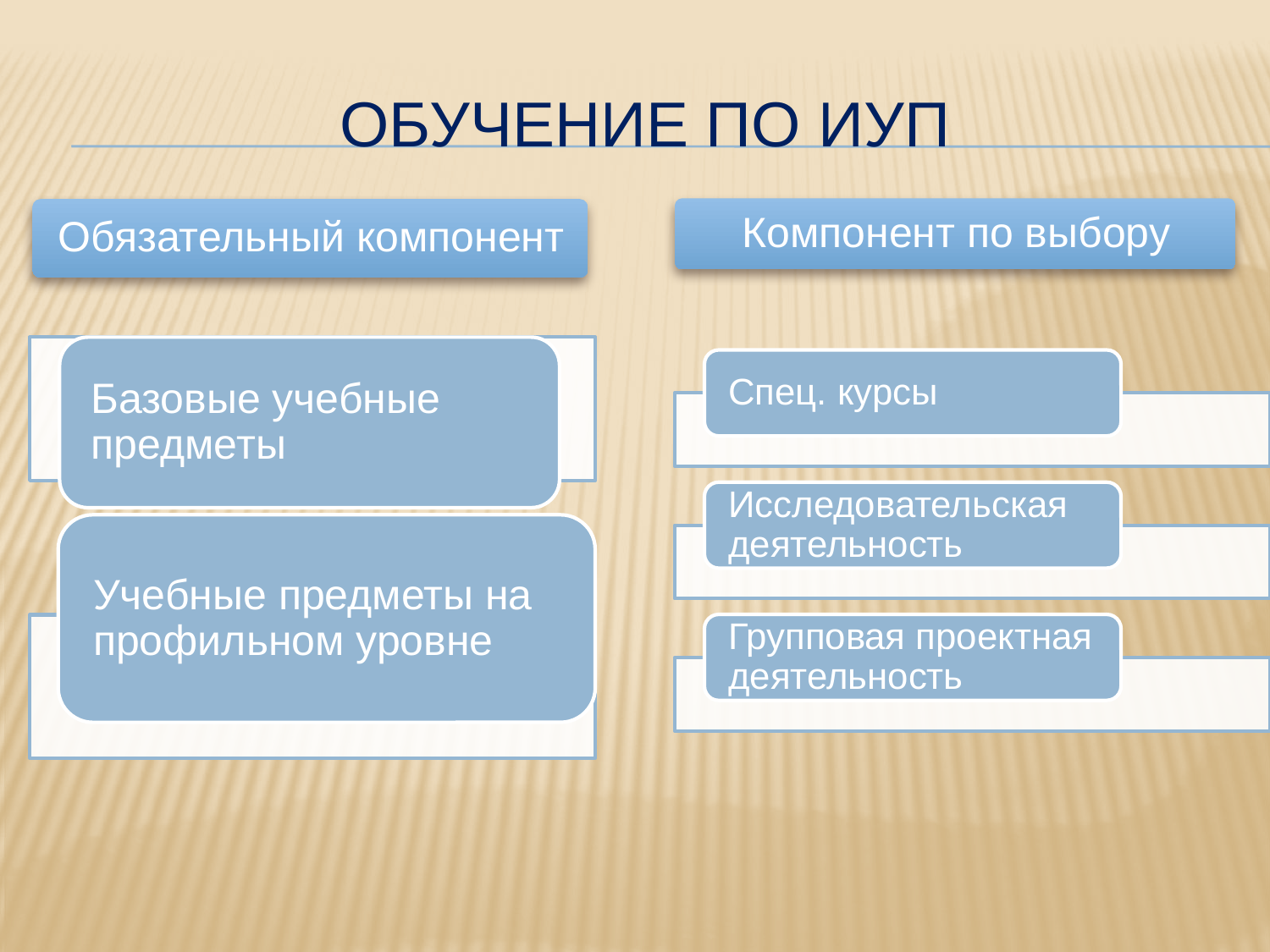

# ОБУЧЕНИЕ ПО ИУП
Обязательный компонент
Компонент по выбору
Спец. курсы
Исследовательская деятельность
Групповая проектная деятельность
Базовые учебные предметы
Учебные предметы на профильном уровне